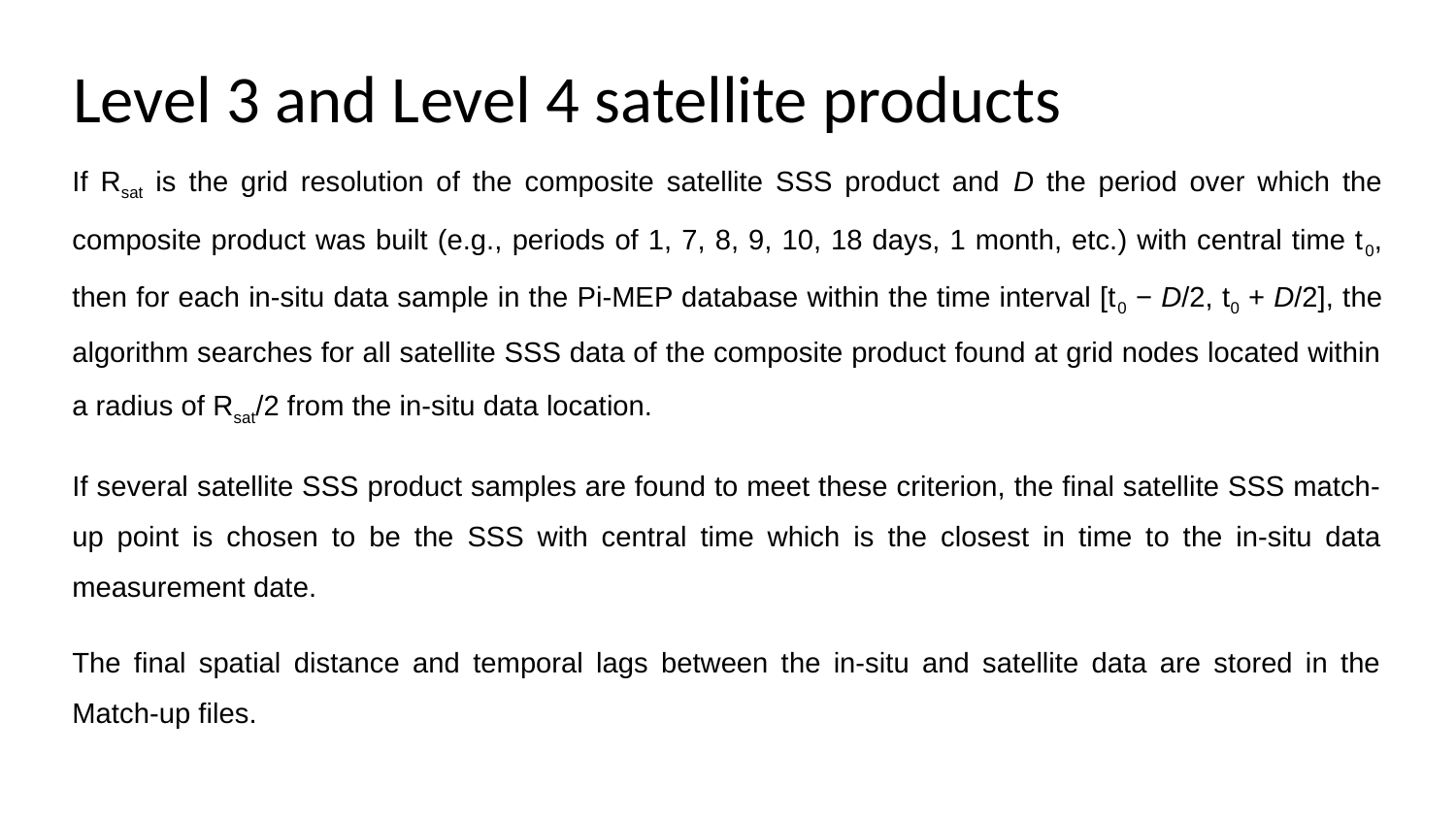

# Level 3 and Level 4 satellite products
If Rsat is the grid resolution of the composite satellite SSS product and D the period over which the composite product was built (e.g., periods of 1, 7, 8, 9, 10, 18 days, 1 month, etc.) with central time t0, then for each in-situ data sample in the Pi-MEP database within the time interval [t0 − D/2, t0 + D/2], the algorithm searches for all satellite SSS data of the composite product found at grid nodes located within a radius of Rsat/2 from the in-situ data location.
If several satellite SSS product samples are found to meet these criterion, the final satellite SSS match-up point is chosen to be the SSS with central time which is the closest in time to the in-situ data measurement date.
The final spatial distance and temporal lags between the in-situ and satellite data are stored in the Match-up files.